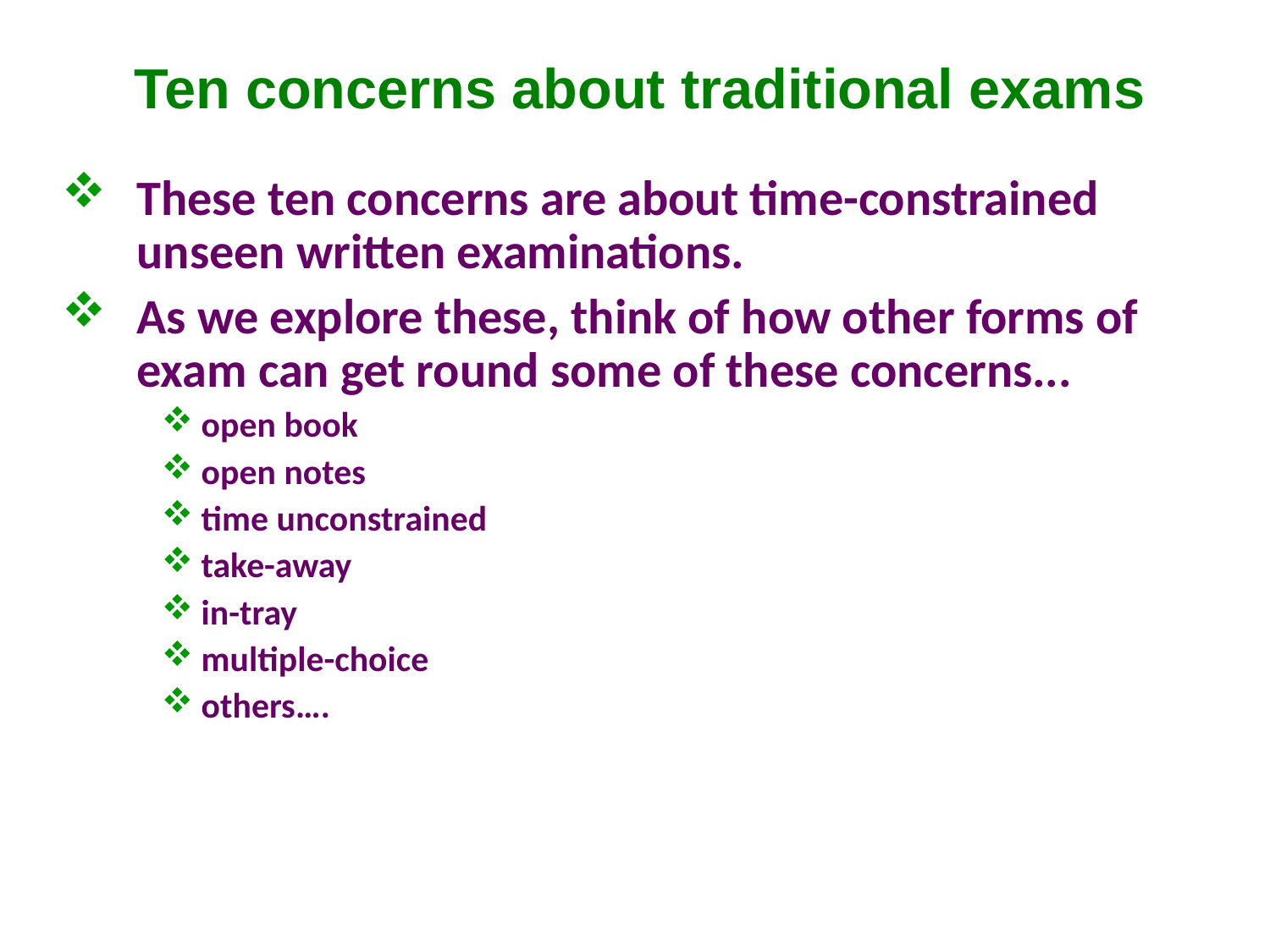

# Ten concerns about traditional exams
These ten concerns are about time-constrained unseen written examinations.
As we explore these, think of how other forms of exam can get round some of these concerns...
open book
open notes
time unconstrained
take-away
in-tray
multiple-choice
others….